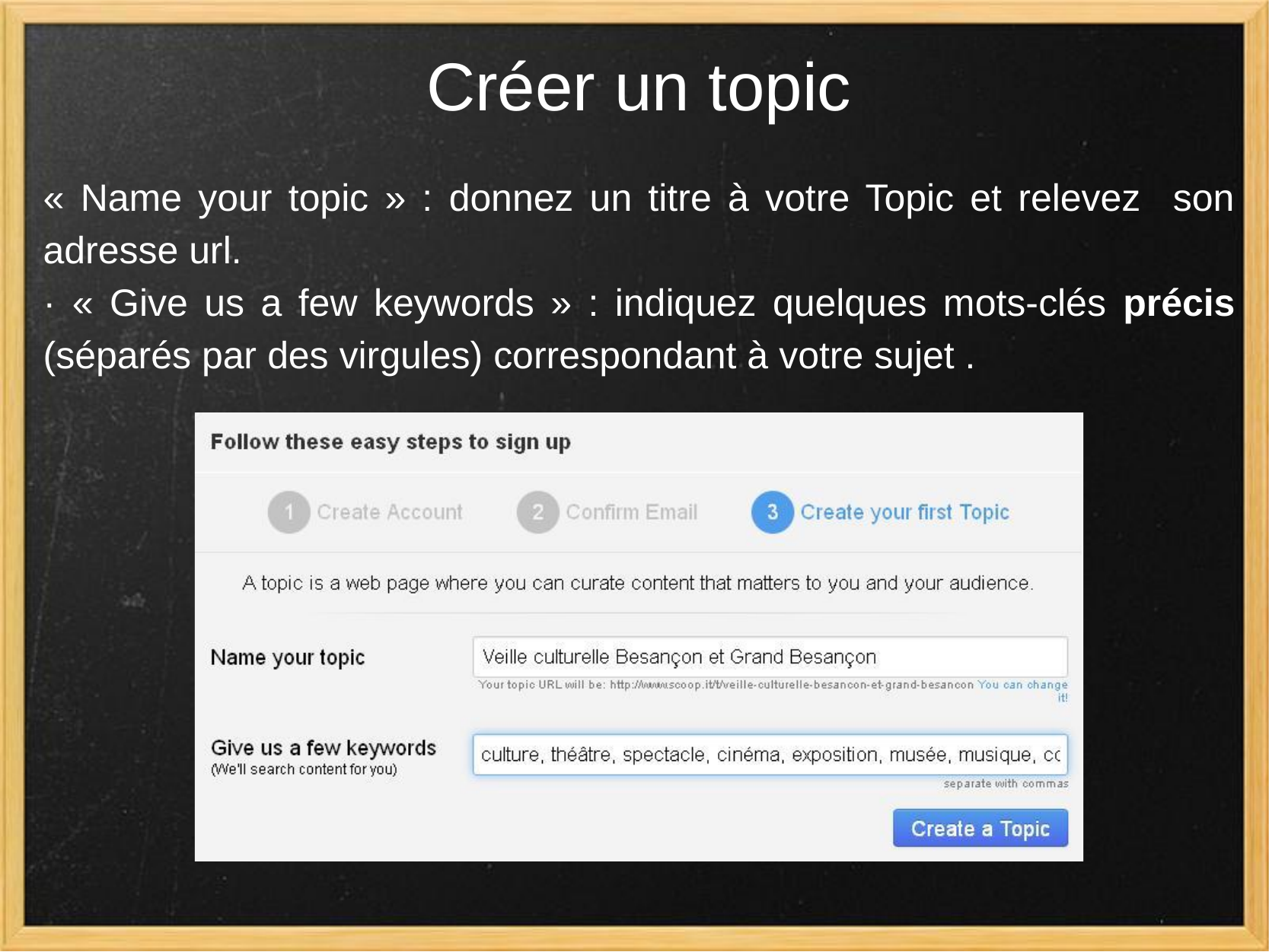

# Créer un topic
« Name your topic » : donnez un titre à votre Topic et relevez  son adresse url.
· « Give us a few keywords » : indiquez quelques mots-clés précis (séparés par des virgules) correspondant à votre sujet .